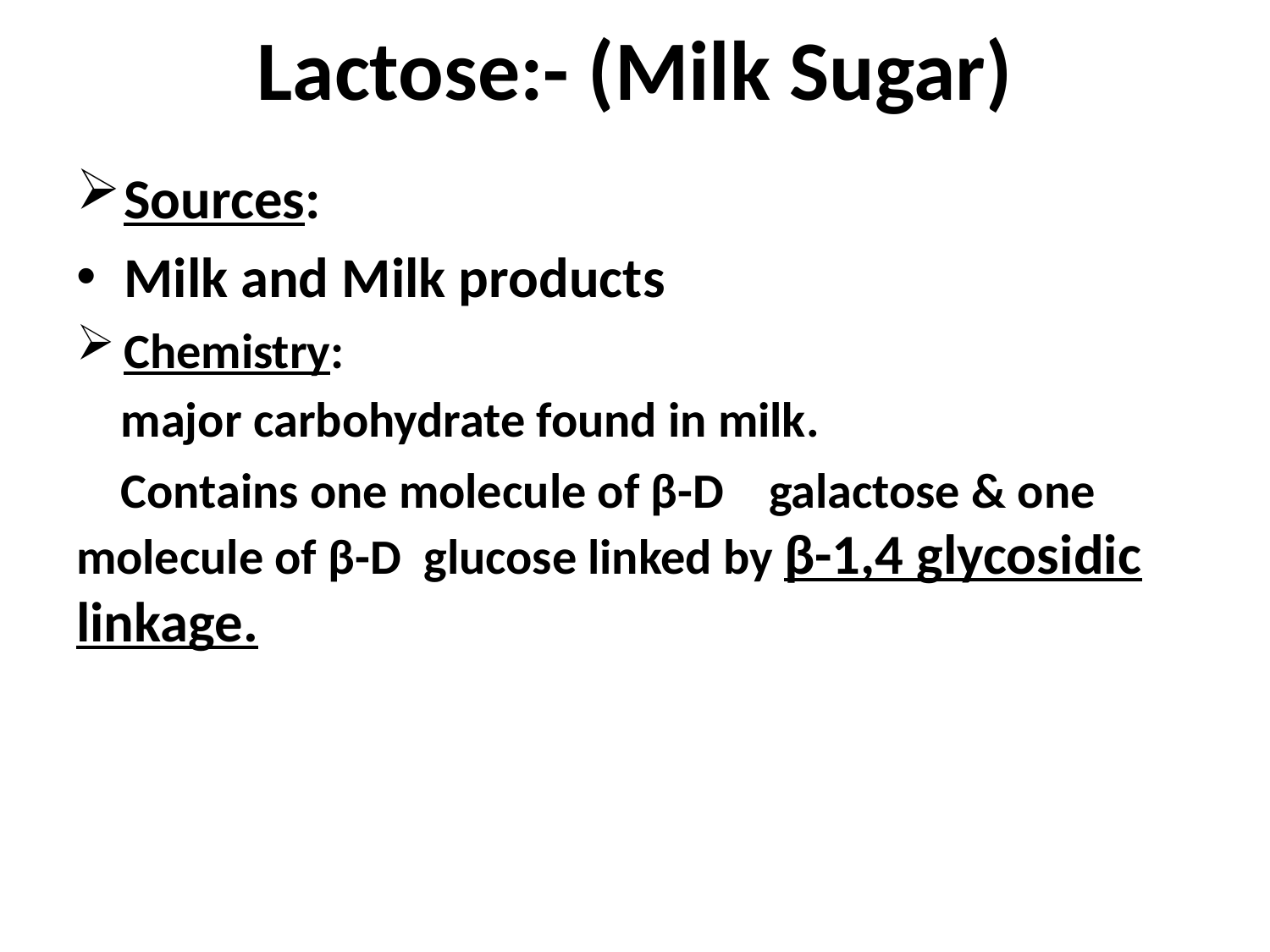

# Lactose:- (Milk Sugar)
Sources:
Milk and Milk products
Chemistry:
    major carbohydrate found in milk.
    Contains one molecule of β-D    galactose & one     molecule of β-D  glucose linked by β-1,4 glycosidic linkage.